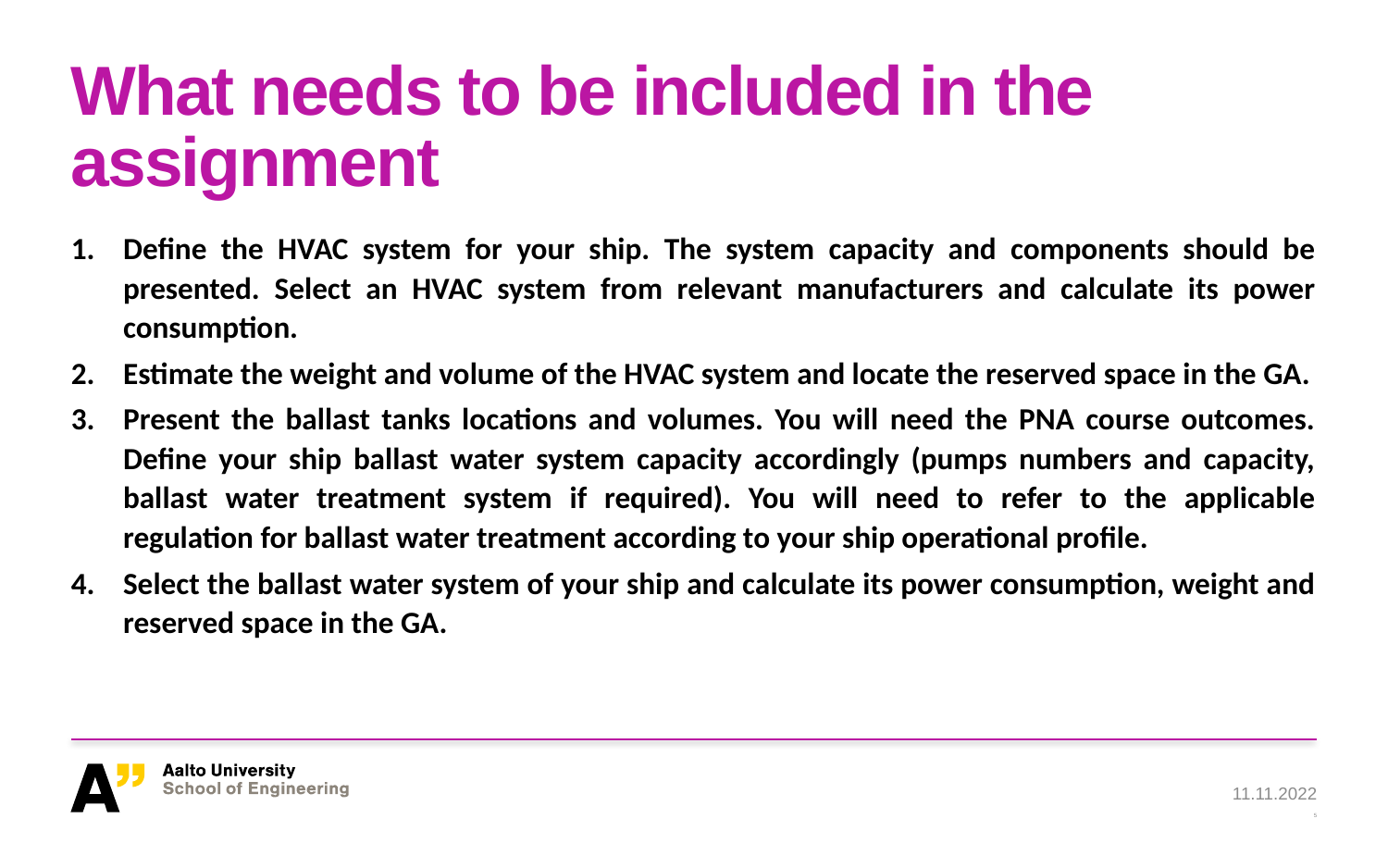

# What needs to be included in the assignment
Define the HVAC system for your ship. The system capacity and components should be presented. Select an HVAC system from relevant manufacturers and calculate its power consumption.
Estimate the weight and volume of the HVAC system and locate the reserved space in the GA.
Present the ballast tanks locations and volumes. You will need the PNA course outcomes. Define your ship ballast water system capacity accordingly (pumps numbers and capacity, ballast water treatment system if required). You will need to refer to the applicable regulation for ballast water treatment according to your ship operational profile.​
Select the ballast water system of your ship and calculate its power consumption, weight and reserved space in the GA.​

11.11.2022
5